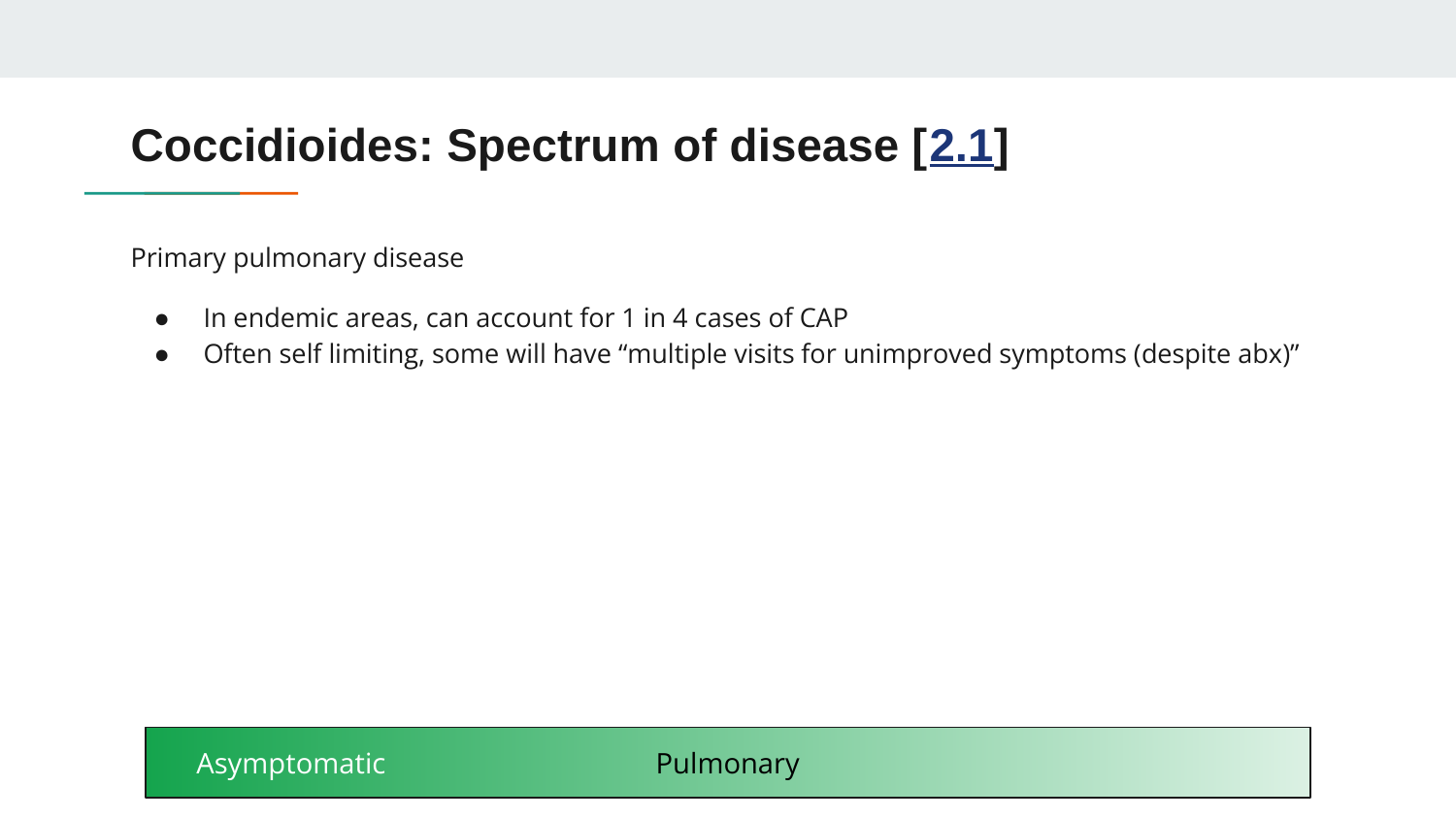

# Coccidioides: Spectrum of disease [2.1]
Primary pulmonary disease
In endemic areas, can account for 1 in 4 cases of CAP
Often self limiting, some will have “multiple visits for unimproved symptoms (despite abx)”

Asymptomatic
Pulmonary